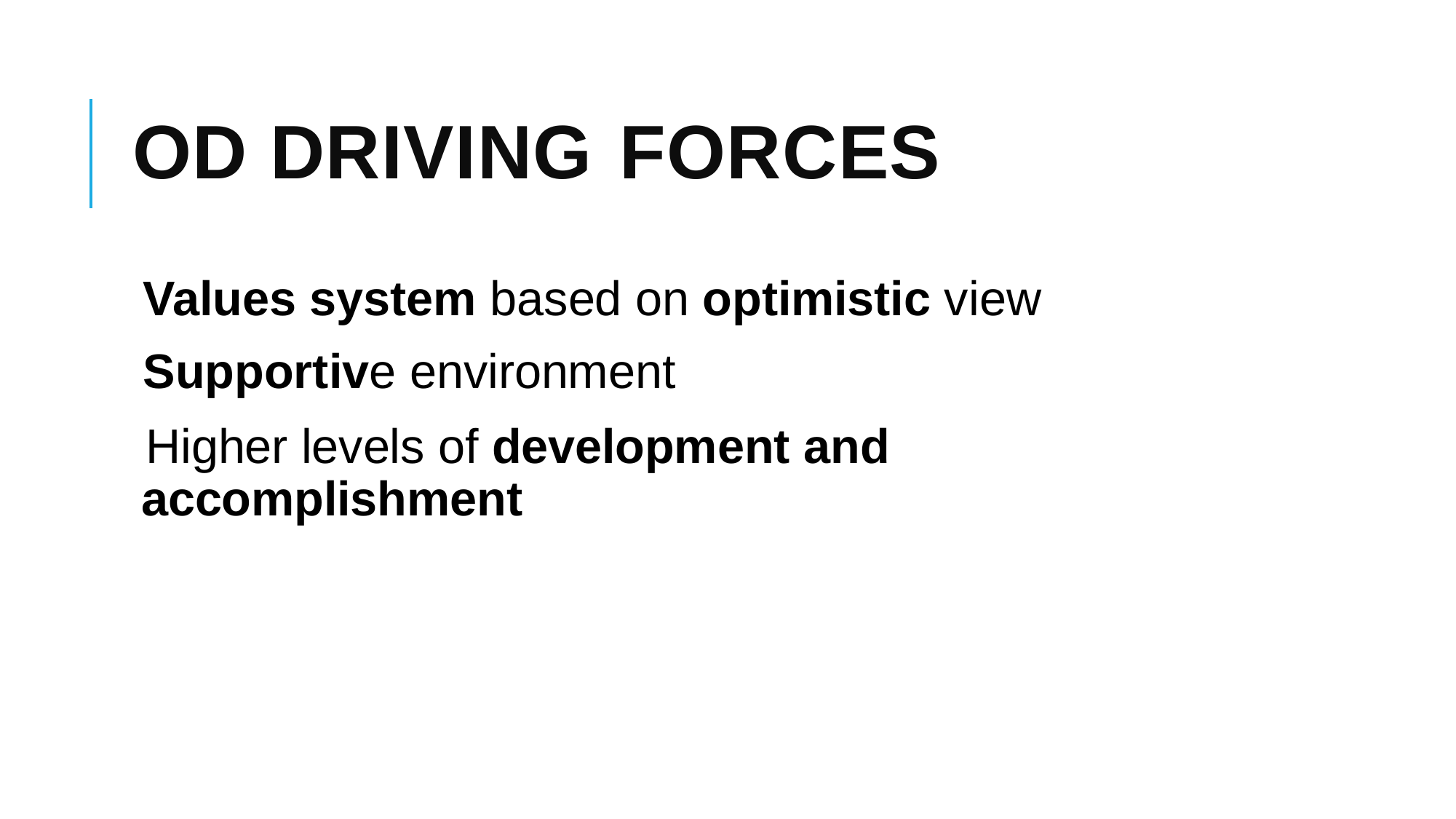

# OD DRIVING FORCES
Values system based on optimistic view  Supportive environment
Higher levels of development and  accomplishment